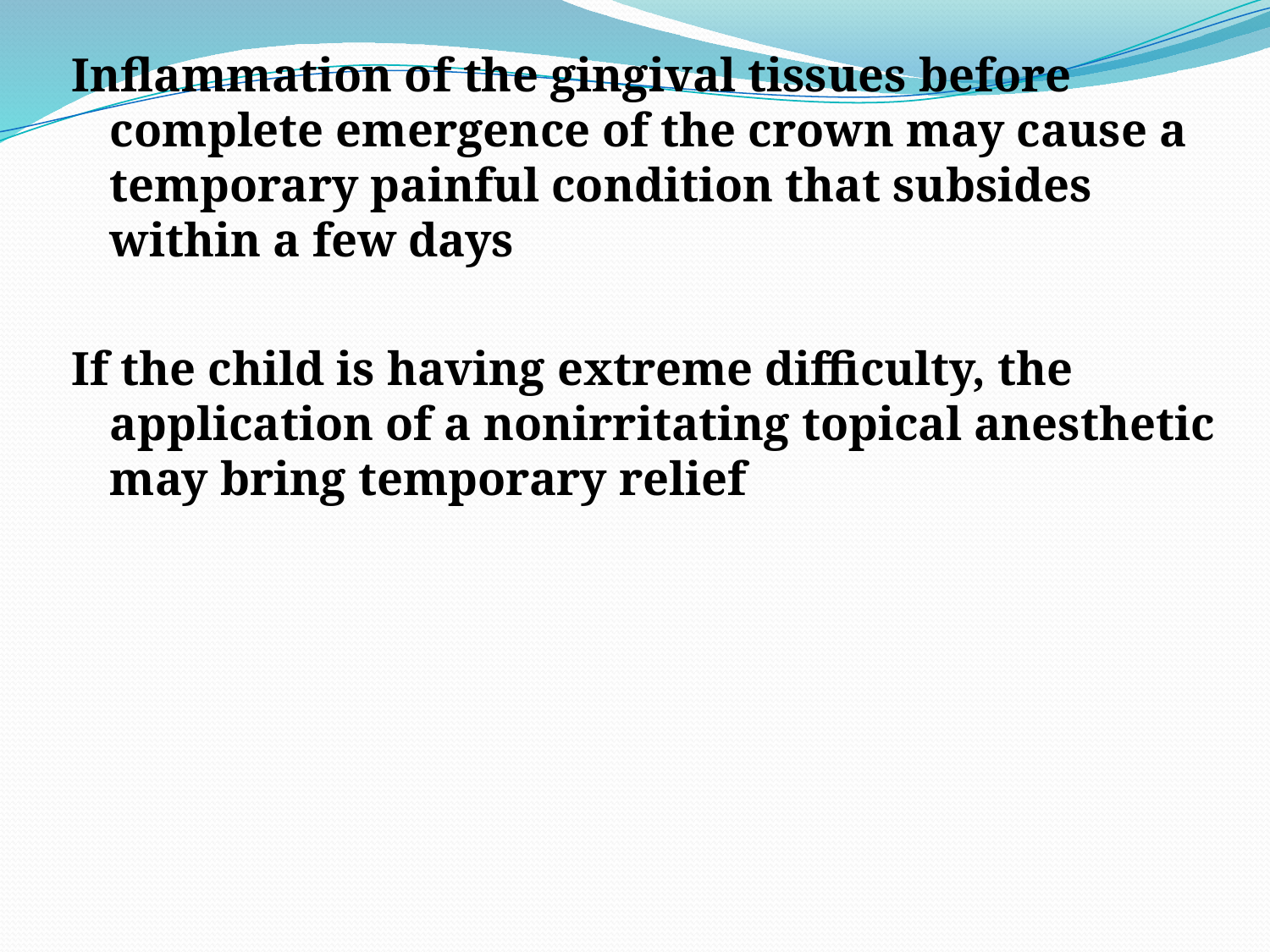

Inflammation of the gingival tissues before complete emergence of the crown may cause a temporary painful condition that subsides within a few days

If the child is having extreme difficulty, the application of a nonirritating topical anesthetic may bring temporary relief